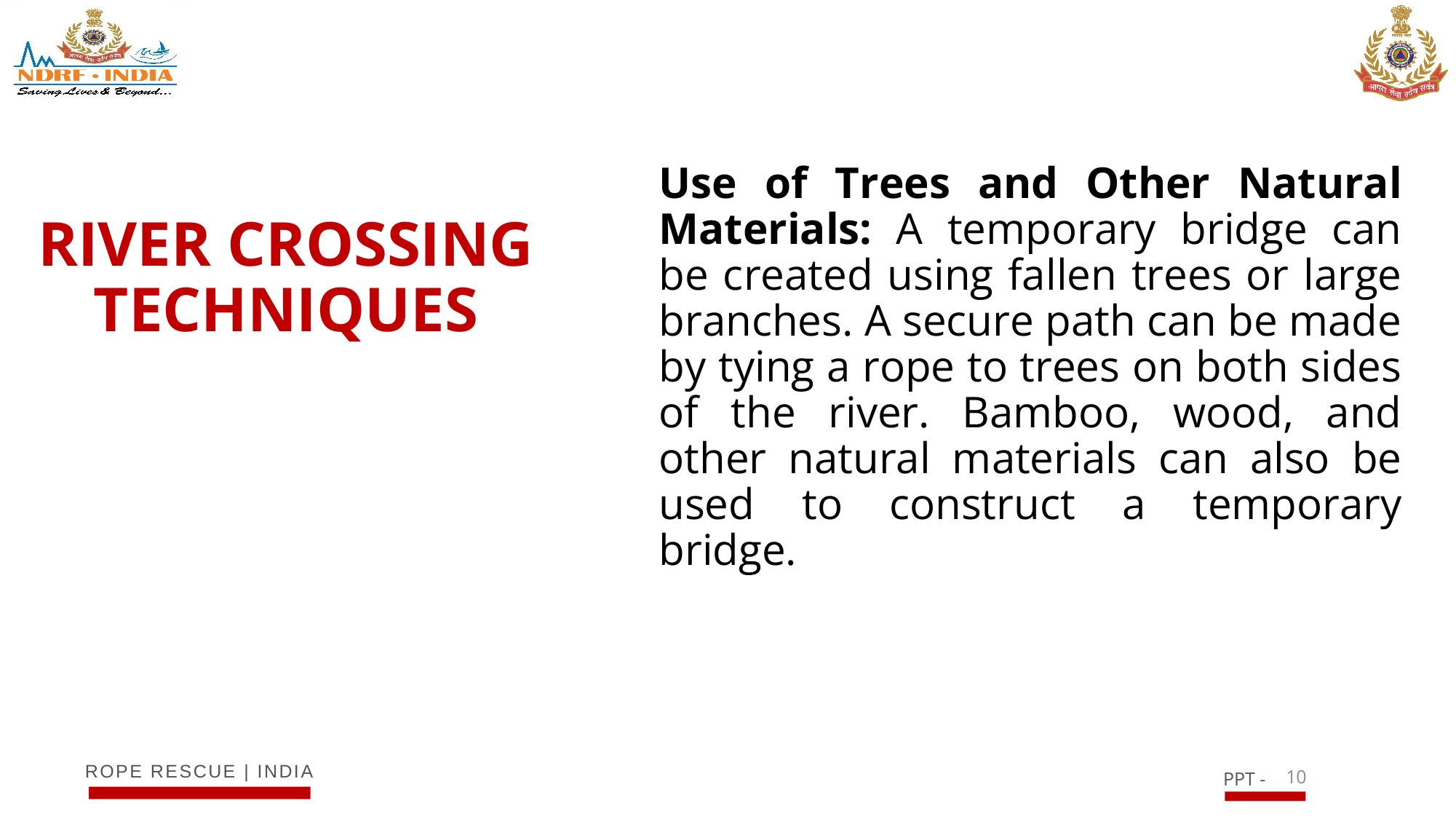

Use of Trees and Other Natural Materials: A temporary bridge can be created using fallen trees or large branches. A secure path can be made by tying a rope to trees on both sides of the river. Bamboo, wood, and other natural materials can also be used to construct a temporary bridge.

# RIVER CROSSING TECHNIQUES
10